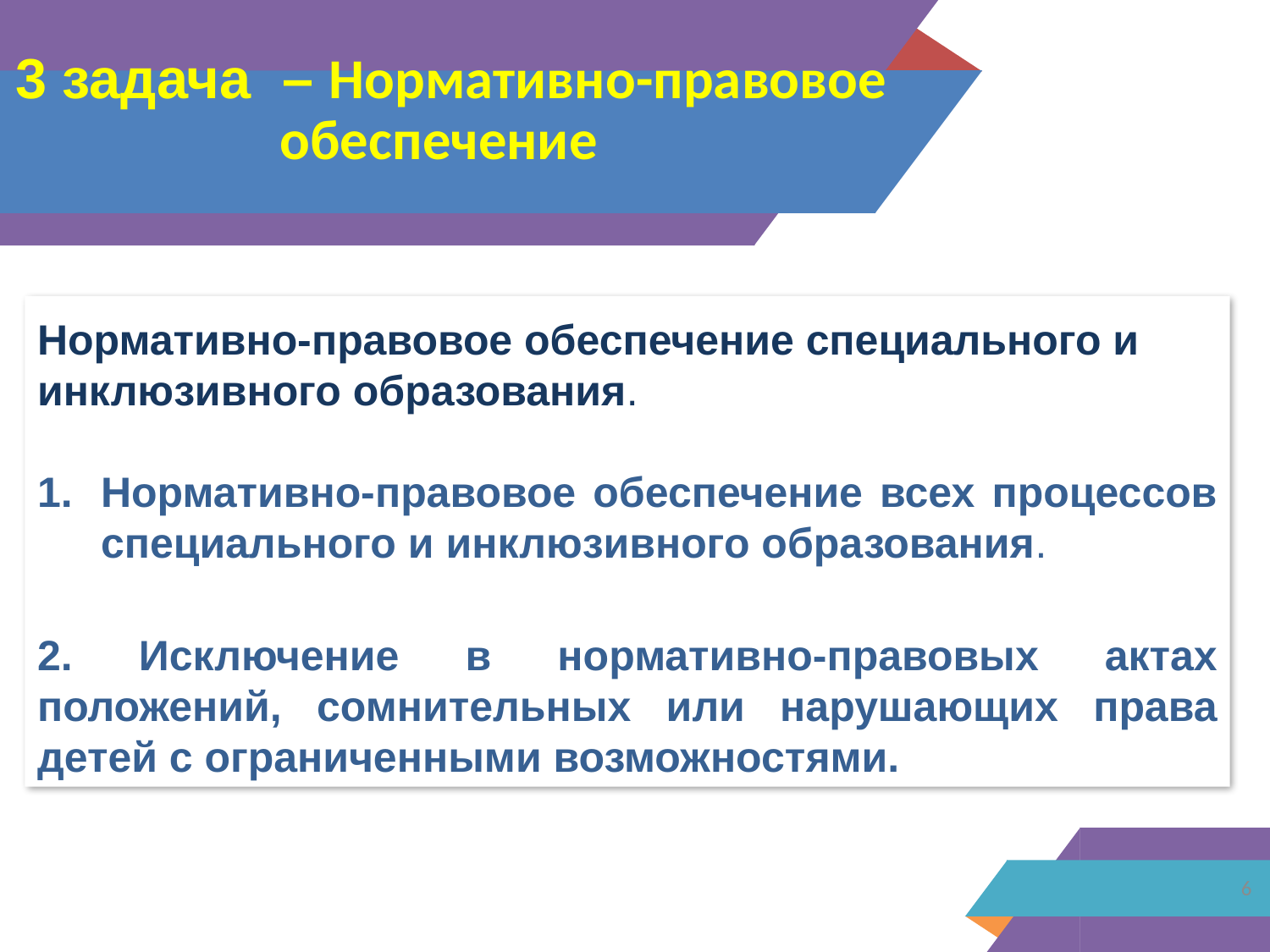

# 3 задача  – Нормативно-правовое обеспечение

Нормативно-правовое обеспечение специального и инклюзивного образования.

Нормативно-правовое обеспечение всех процессов специального и инклюзивного образования.

2. Исключение в нормативно‑правовых актах положений, сомнительных или нарушающих права детей с ограниченными возможностями.
6